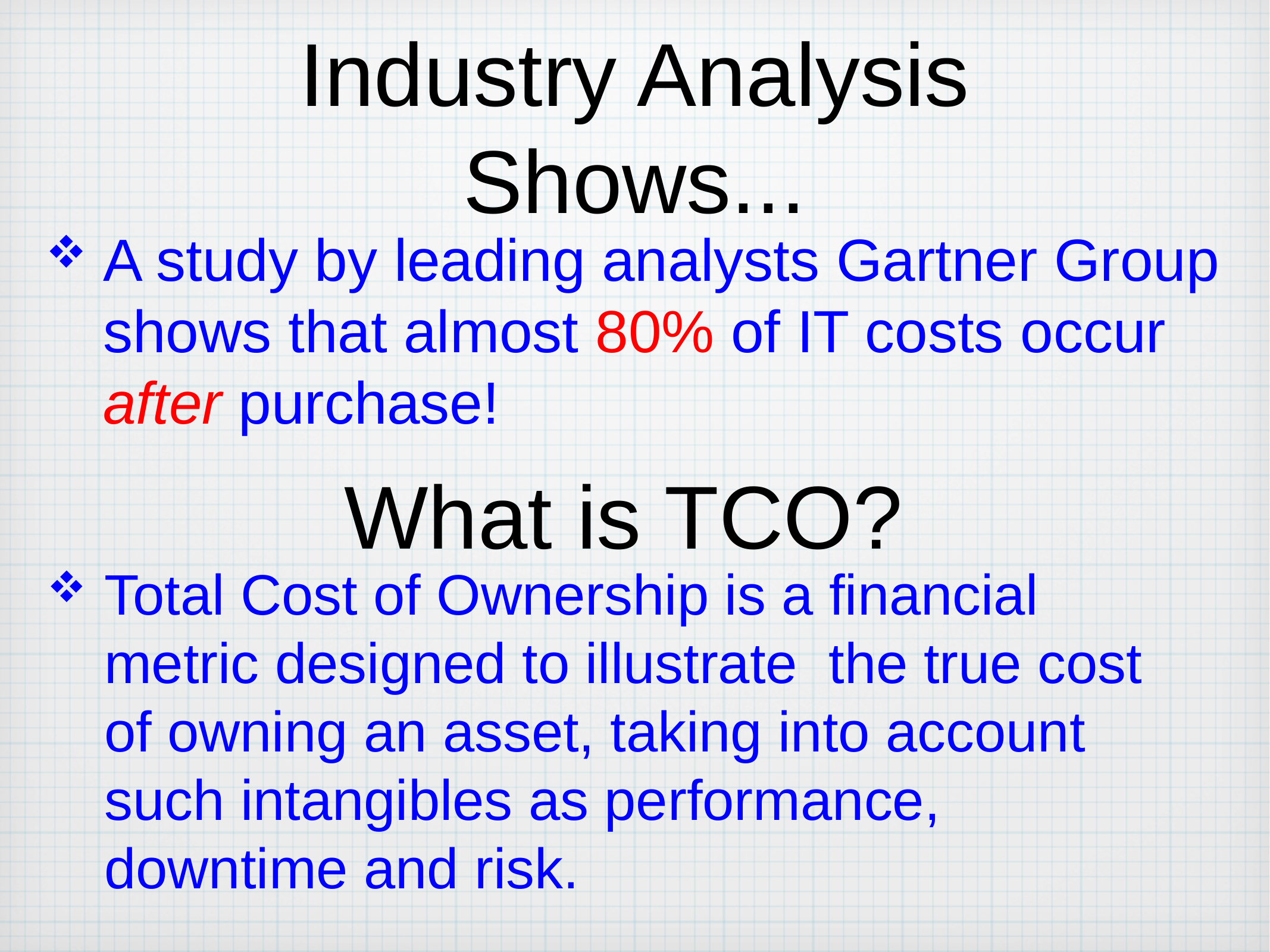

# Industry Analysis Shows...
A study by leading analysts Gartner Group shows that almost 80% of IT costs occur after purchase!
What is TCO?
Total Cost of Ownership is a financial metric designed to illustrate  the true cost of owning an asset, taking into account such intangibles as performance, downtime and risk.